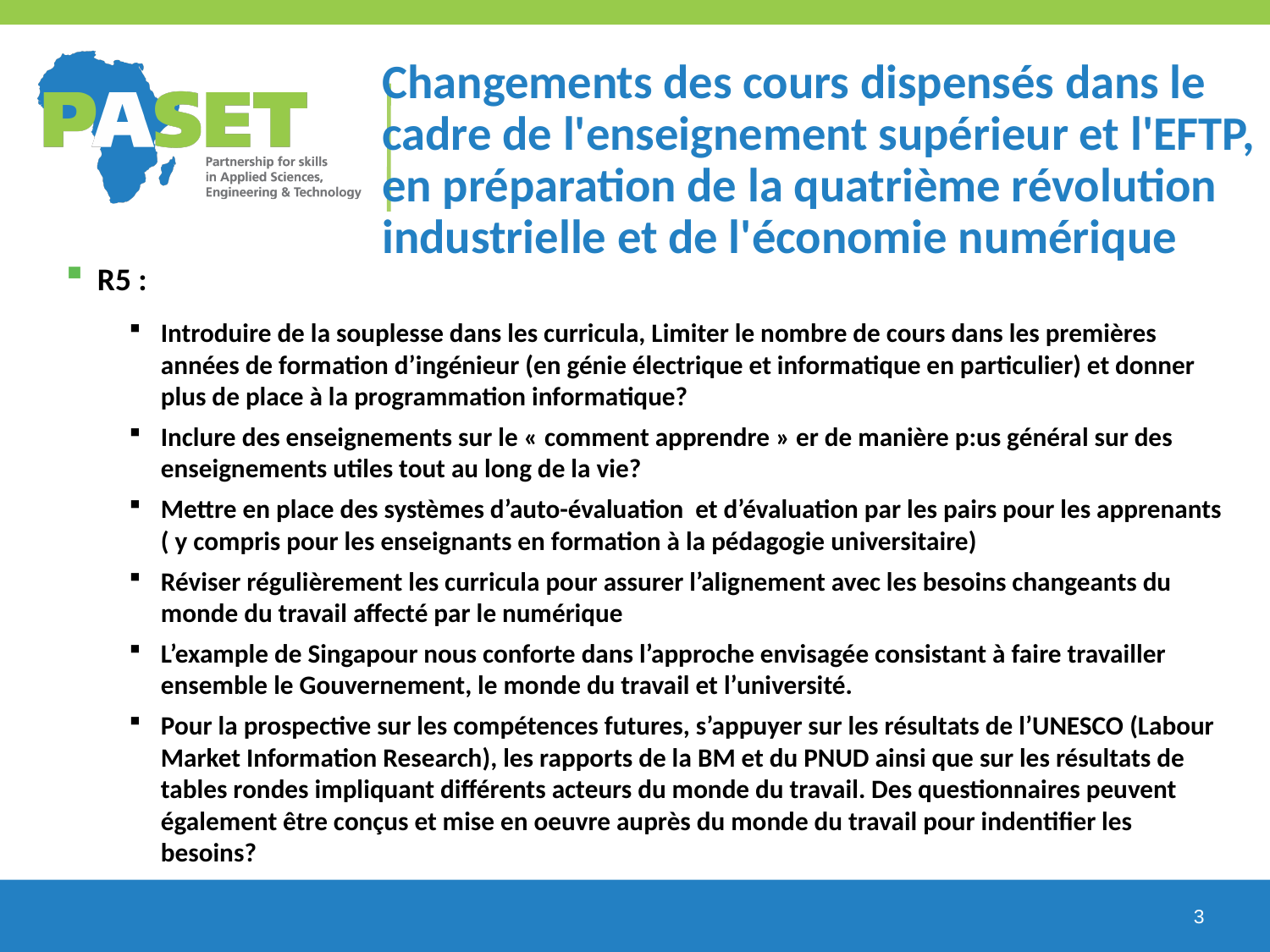

# Changements des cours dispensés dans le cadre de l'enseignement supérieur et l'EFTP, en préparation de la quatrième révolution industrielle et de l'économie numérique
R5 :
Introduire de la souplesse dans les curricula, Limiter le nombre de cours dans les premières années de formation d’ingénieur (en génie électrique et informatique en particulier) et donner plus de place à la programmation informatique?
Inclure des enseignements sur le « comment apprendre » er de manière p:us général sur des enseignements utiles tout au long de la vie?
Mettre en place des systèmes d’auto-évaluation  et d’évaluation par les pairs pour les apprenants ( y compris pour les enseignants en formation à la pédagogie universitaire)
Réviser régulièrement les curricula pour assurer l’alignement avec les besoins changeants du monde du travail affecté par le numérique
L’example de Singapour nous conforte dans l’approche envisagée consistant à faire travailler ensemble le Gouvernement, le monde du travail et l’université.
Pour la prospective sur les compétences futures, s’appuyer sur les résultats de l’UNESCO (Labour Market Information Research), les rapports de la BM et du PNUD ainsi que sur les résultats de tables rondes impliquant différents acteurs du monde du travail. Des questionnaires peuvent également être conçus et mise en oeuvre auprès du monde du travail pour indentifier les besoins?
3